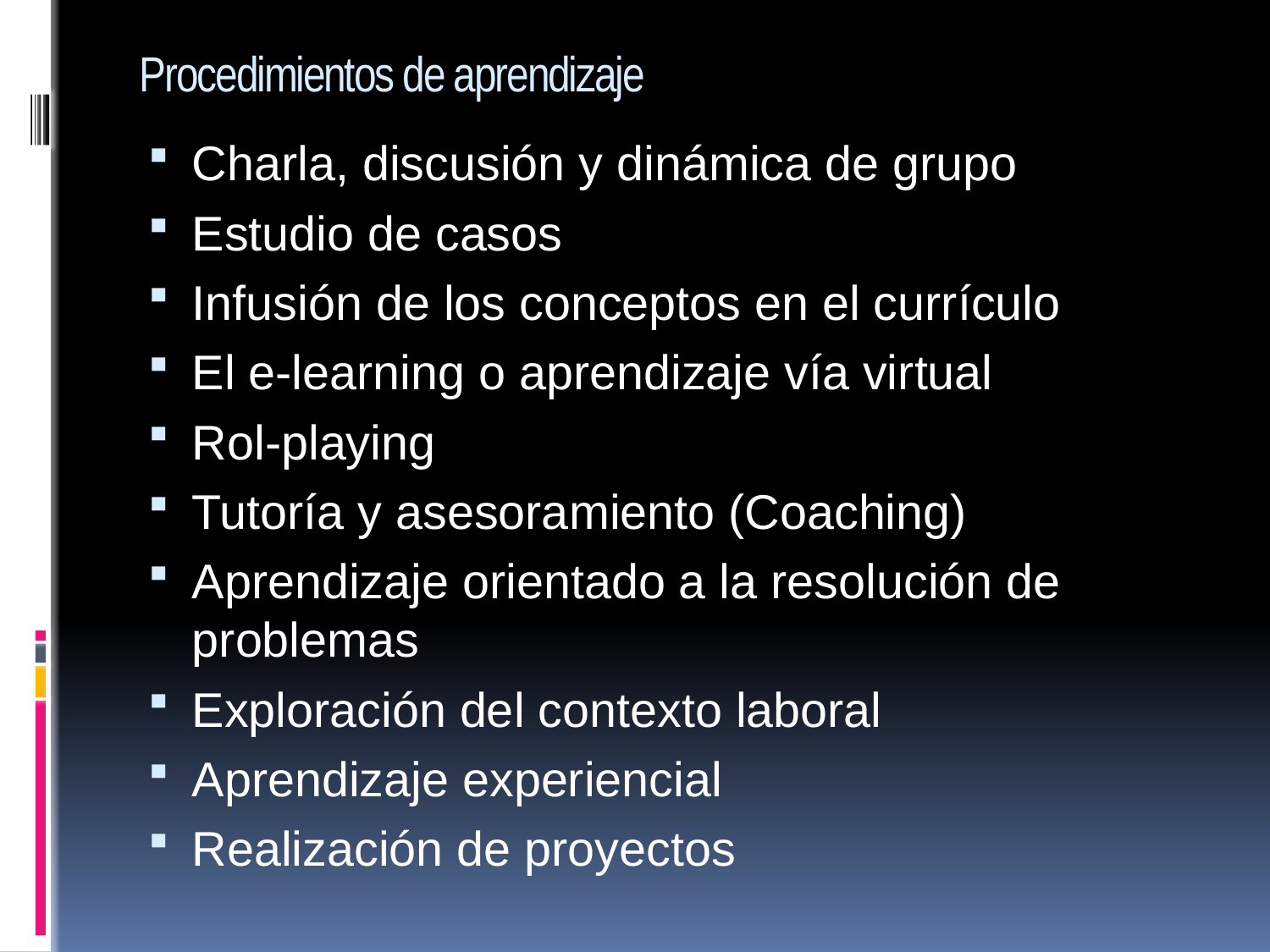

# Procedimientos de aprendizaje
Charla, discusión y dinámica de grupo
Estudio de casos
Infusión de los conceptos en el currículo
El e-learning o aprendizaje vía virtual
Rol-playing
Tutoría y asesoramiento (Coaching)
Aprendizaje orientado a la resolución de problemas
Exploración del contexto laboral
Aprendizaje experiencial
Realización de proyectos